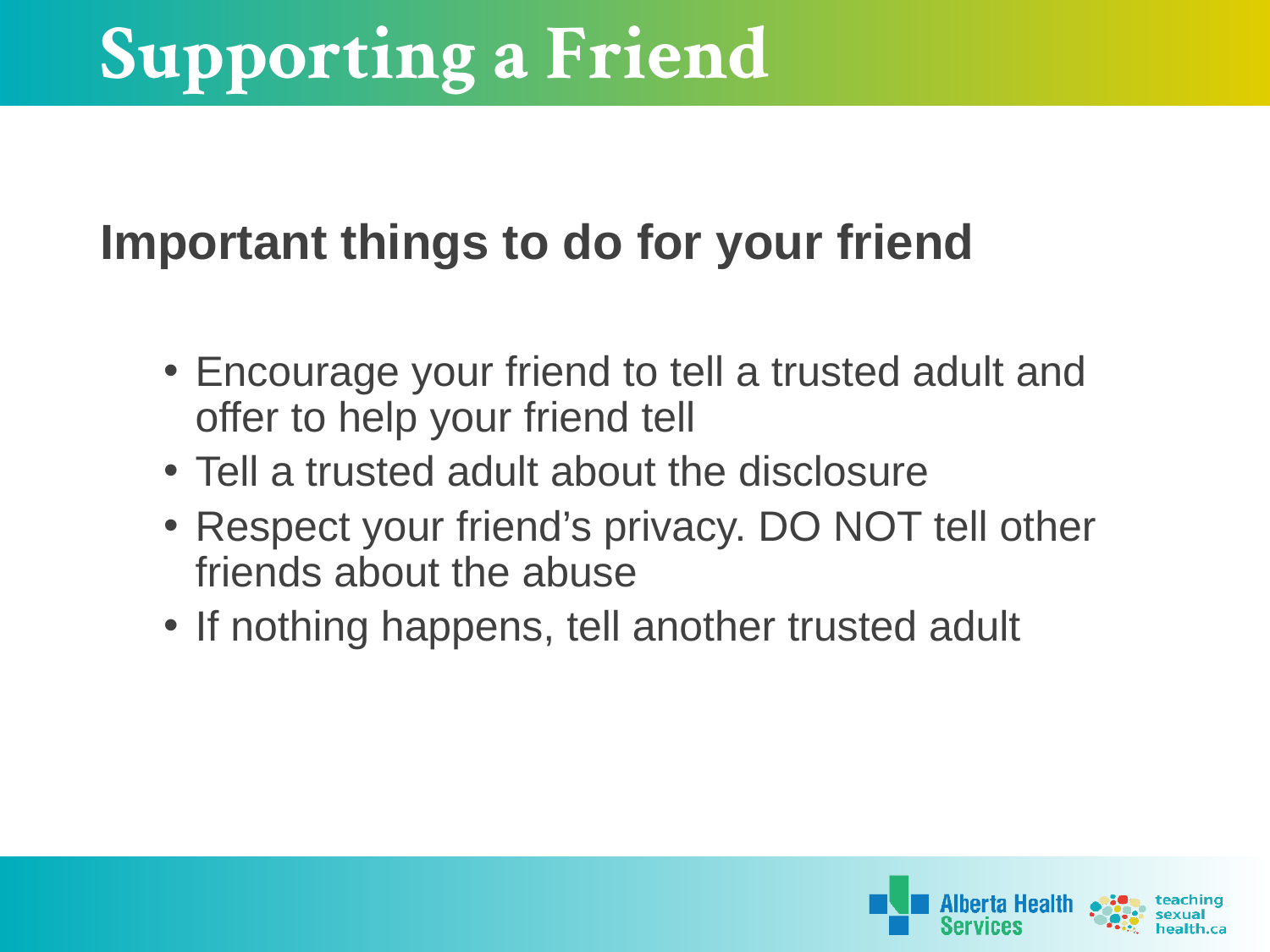

# Supporting a Friend
Important things to do for your friend

Encourage your friend to tell a trusted adult and offer to help your friend tell
Tell a trusted adult about the disclosure
Respect your friend’s privacy. DO NOT tell other friends about the abuse
If nothing happens, tell another trusted adult